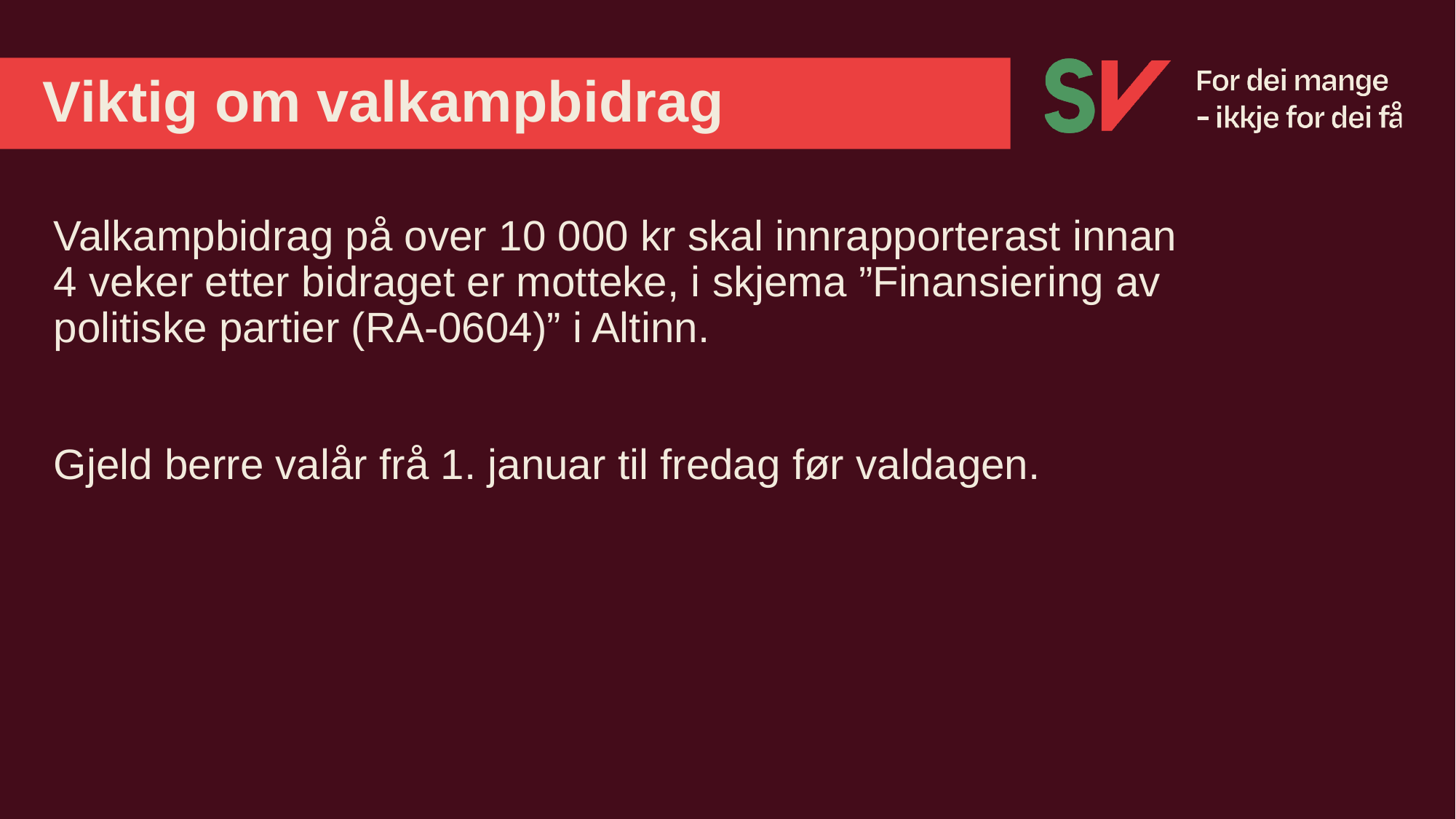

# Viktig om valkampbidrag
Valkampbidrag på over 10 000 kr skal innrapporterast innan 4 veker etter bidraget er motteke, i skjema ”Finansiering av politiske partier (RA-0604)” i Altinn.

Gjeld berre valår frå 1. januar til fredag før valdagen.